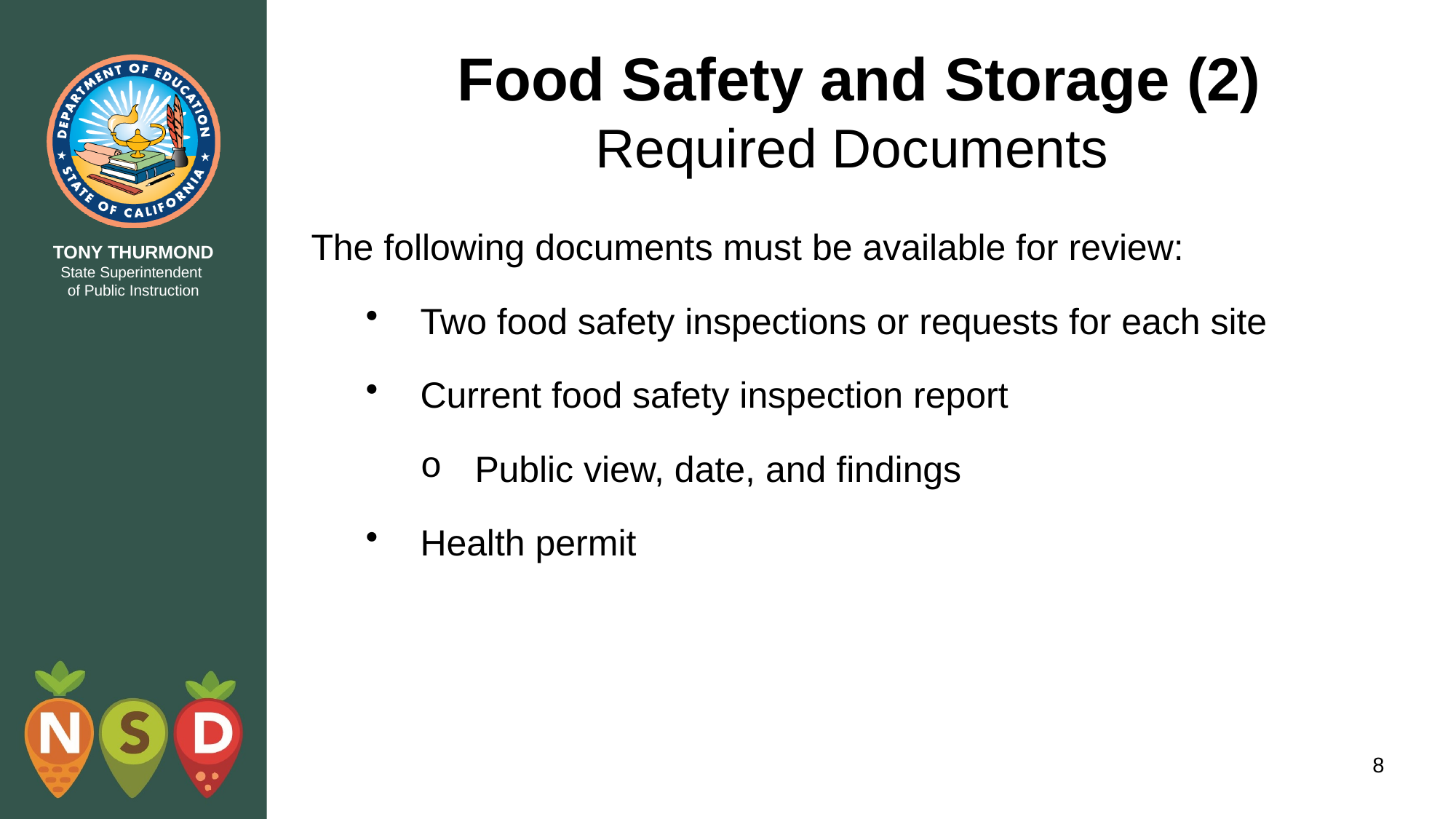

# Food Safety and Storage (2) Required Documents
The following documents must be available for review:
Two food safety inspections or requests for each site
Current food safety inspection report
Public view, date, and findings
Health permit
8